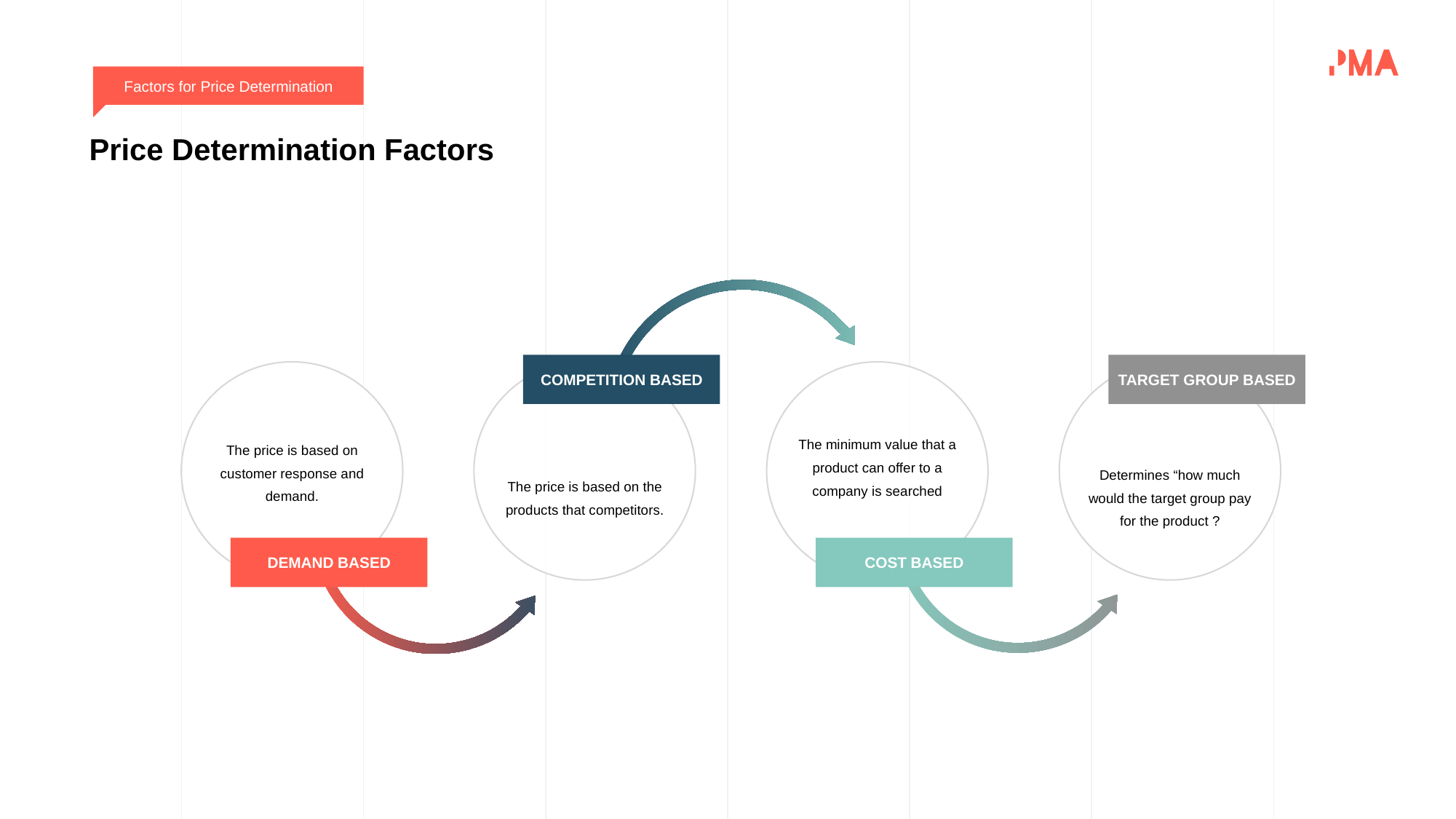

Factors for Price Determination

Price Determination Factors

COMPETITION BASED

TARGET GROUP BASED

The price is based on customer response and demand.
The minimum value that a product can offer to a company is searched

The price is based on the products that competitors.
Determines “how much would the target group pay for the product ?

DEMAND BASED

COST BASED